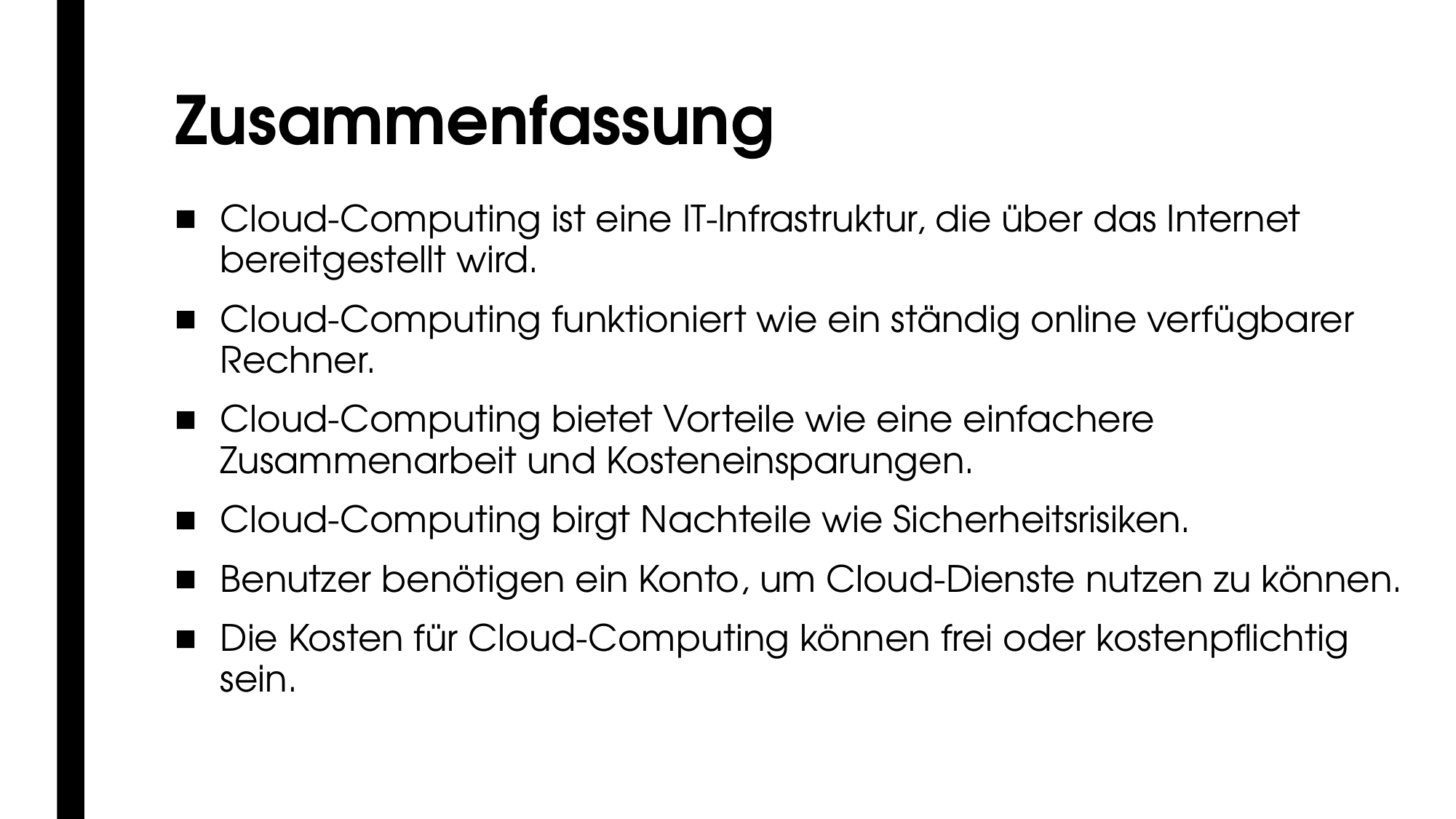

# Zusammenfassung
Cloud-Computing ist eine IT-Infrastruktur, die über das Internet bereitgestellt wird.
Cloud-Computing funktioniert wie ein ständig online verfügbarer Rechner.
Cloud-Computing bietet Vorteile wie eine einfachere Zusammenarbeit und Kosteneinsparungen.
Cloud-Computing birgt Nachteile wie Sicherheitsrisiken.
Benutzer benötigen ein Konto, um Cloud-Dienste nutzen zu können.
Die Kosten für Cloud-Computing können frei oder kostenpflichtig sein.